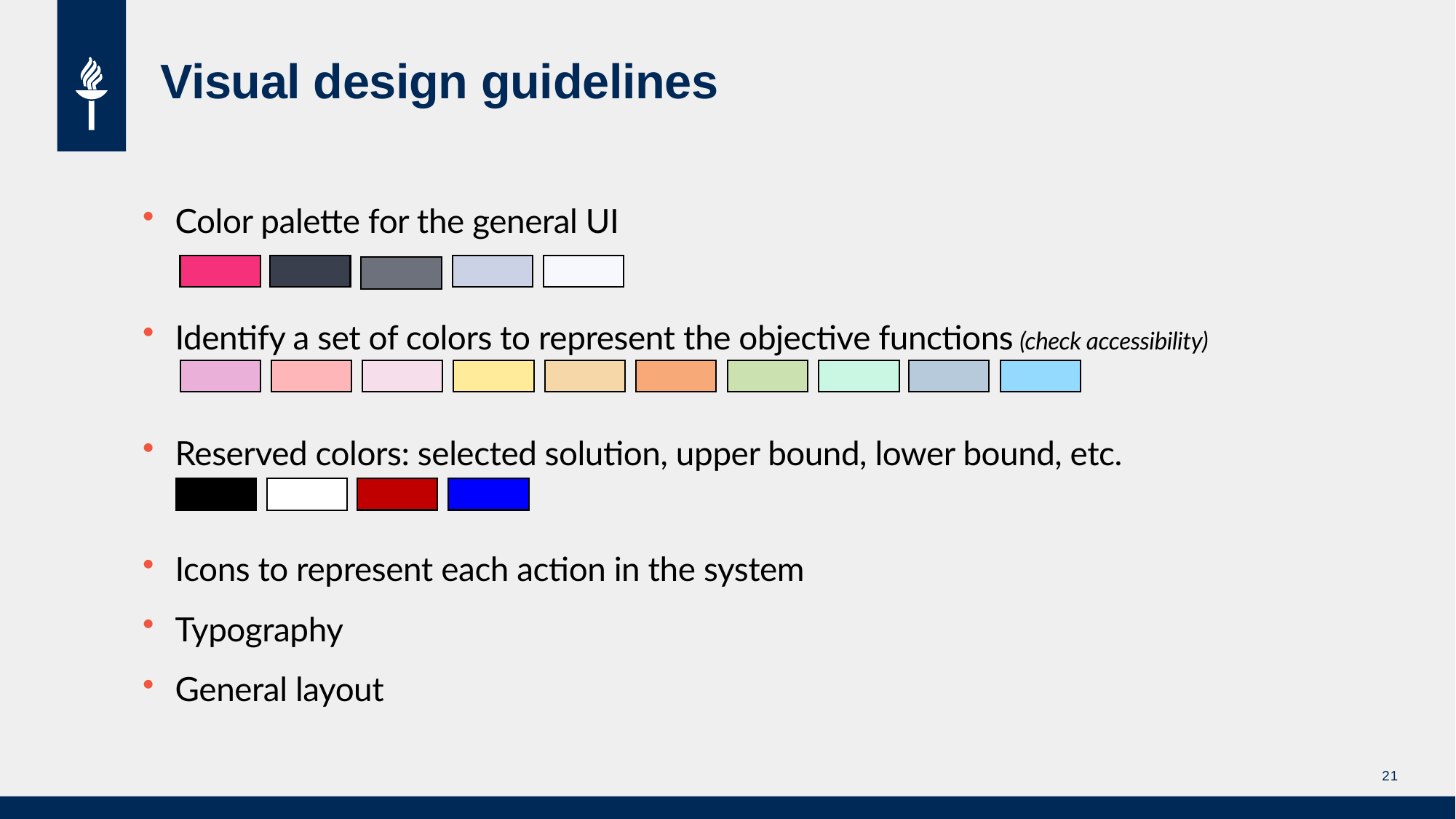

# Visual design guidelines
Color palette for the general UI

Identify a set of colors to represent the objective functions (check accessibility)

Reserved colors: selected solution, upper bound, lower bound, etc.

Icons to represent each action in the system
Typography
General layout

21